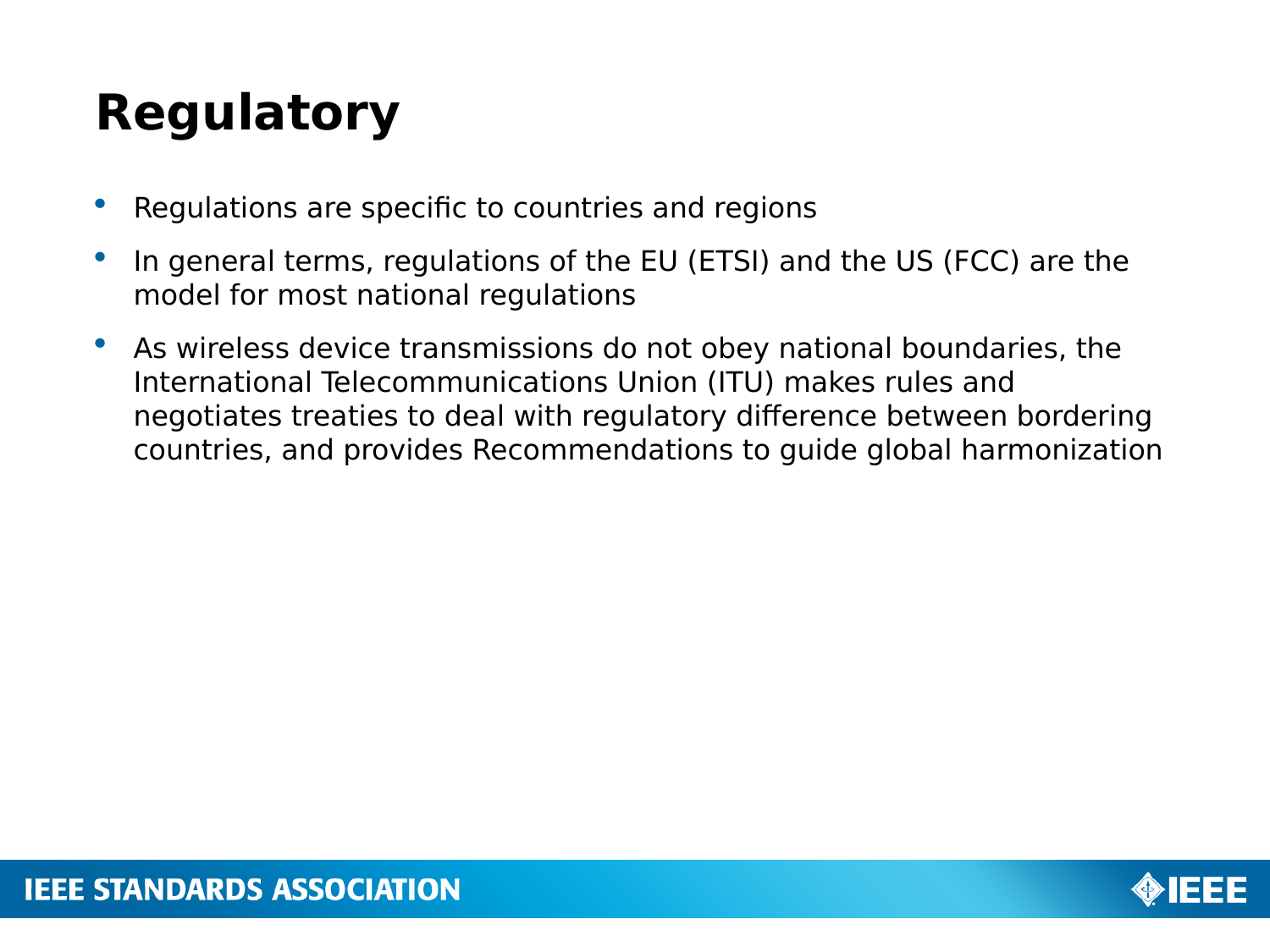

# Regulatory
Regulations are specific to countries and regions
In general terms, regulations of the EU (ETSI) and the US (FCC) are the model for most national regulations
As wireless device transmissions do not obey national boundaries, the International Telecommunications Union (ITU) makes rules and negotiates treaties to deal with regulatory difference between bordering countries, and provides Recommendations to guide global harmonization